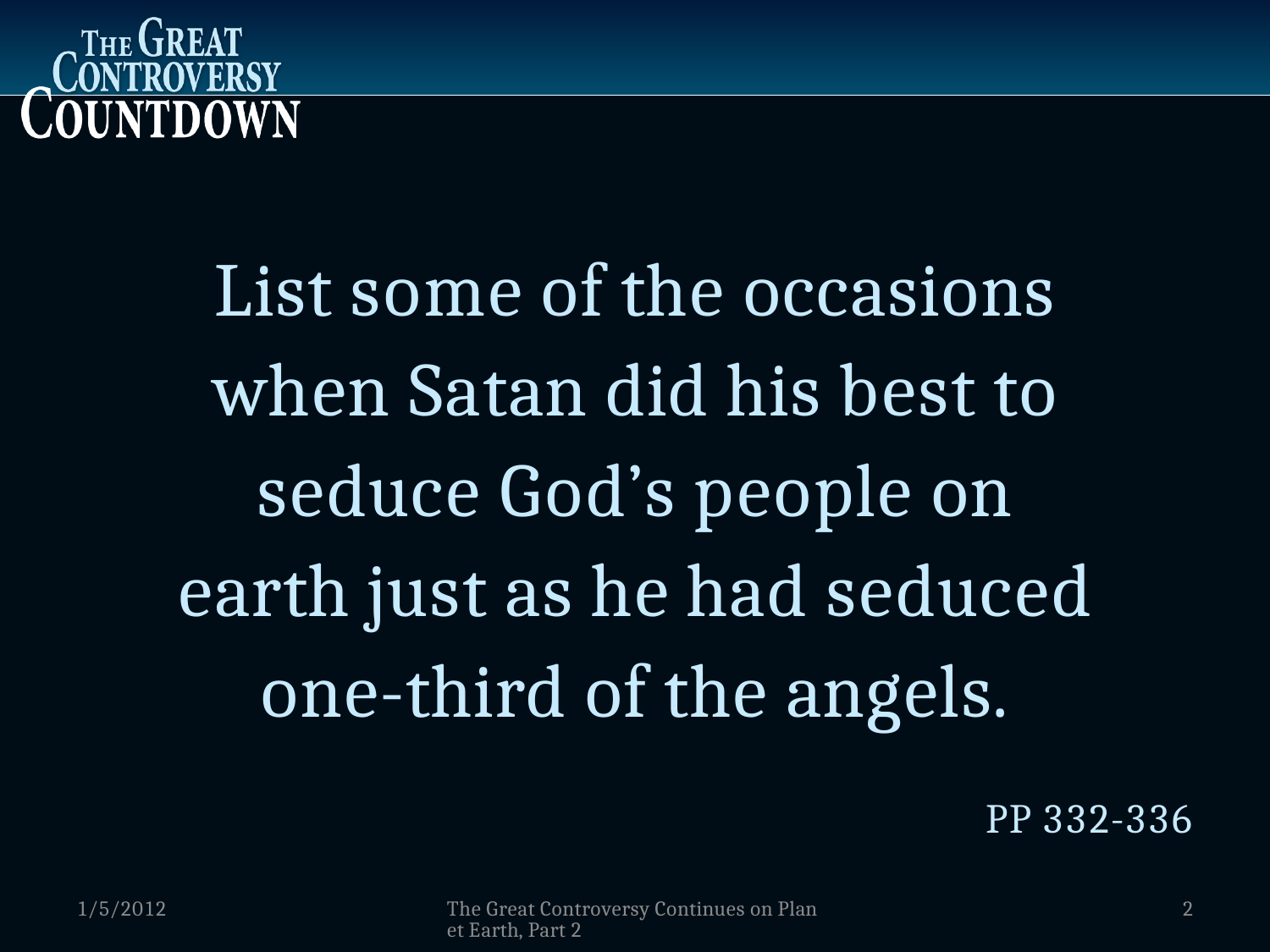

List some of the occasions
when Satan did his best to
seduce God’s people on
earth just as he had seduced
one-third of the angels.

PP 332-336
1/5/2012
The Great Controversy Continues on Planet Earth, Part 2
2